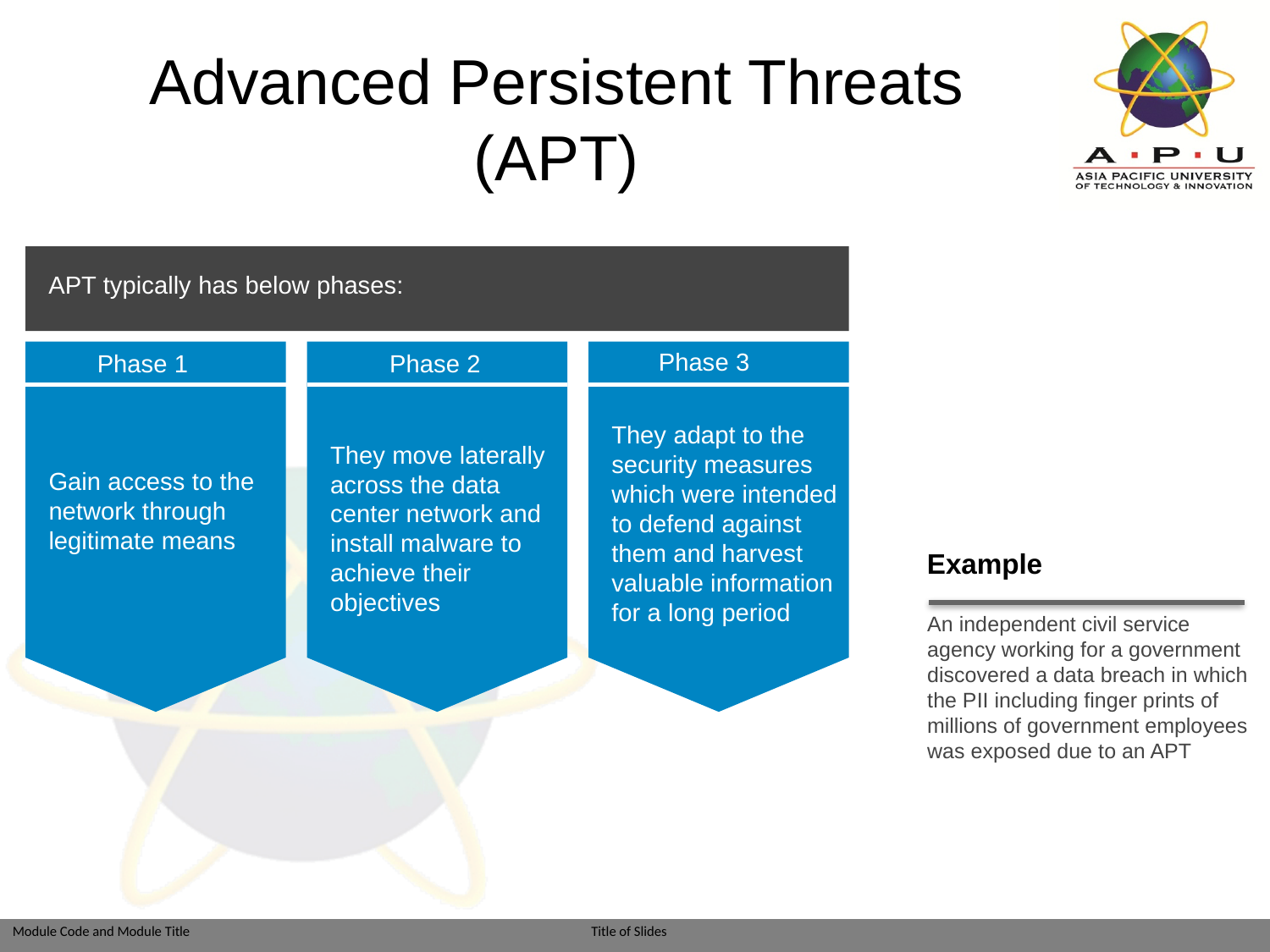

# Advanced Persistent Threats (APT)

APT typically has below phases:

Phase 3

Phase 1

Phase 2
They adapt to the security measures which were intended to defend against them and harvest valuable information for a long period
They move laterally across the data center network and install malware to achieve their objectives
Gain access to the network through legitimate means
Example
An independent civil service agency working for a government discovered a data breach in which the PII including finger prints of millions of government employees was exposed due to an APT